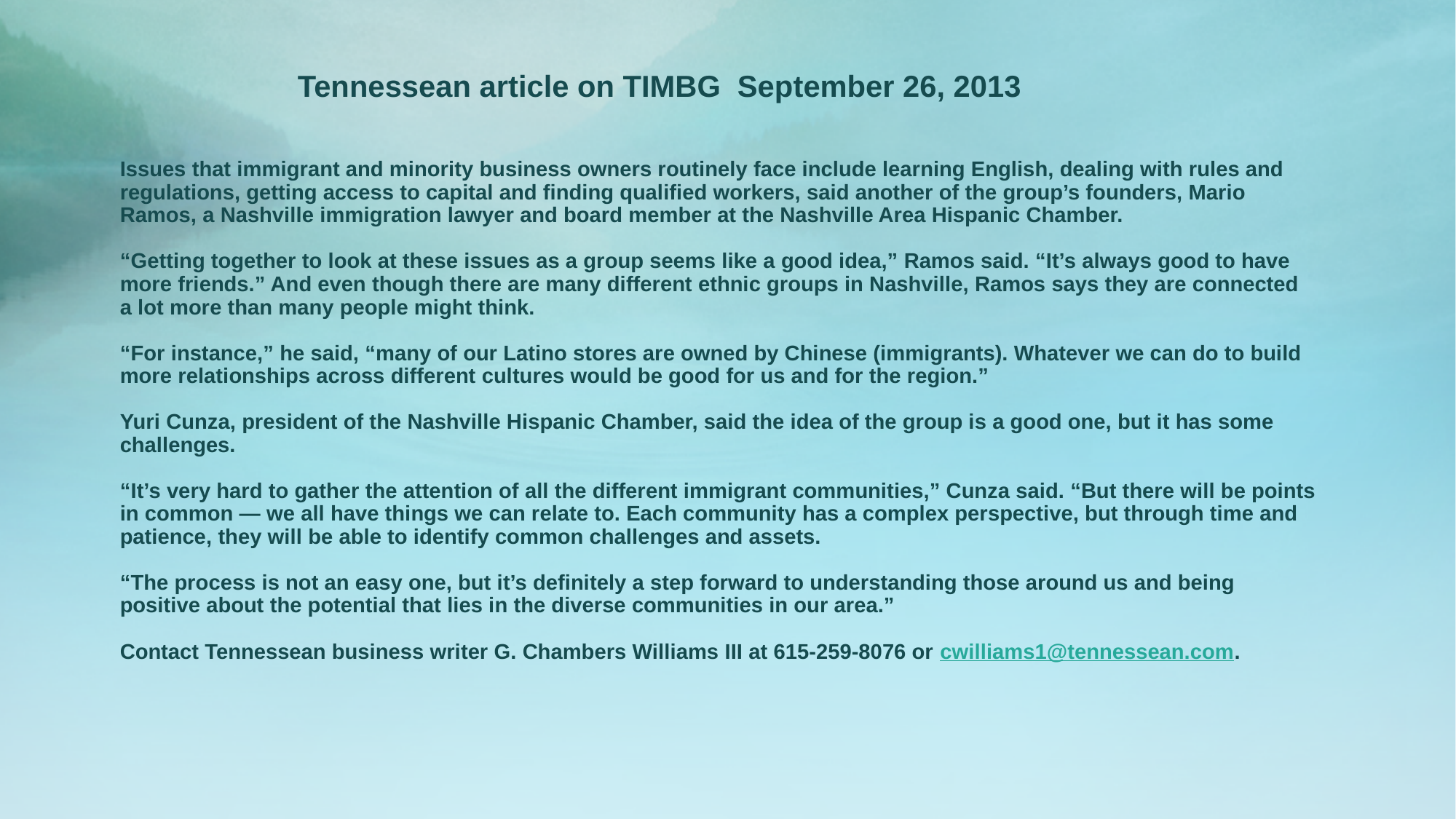

# Tennessean article on TIMBG  September 26, 2013

Issues that immigrant and minority business owners routinely face include learning English, dealing with rules and regulations, getting access to capital and finding qualified workers, said another of the group’s founders, Mario Ramos, a Nashville immigration lawyer and board member at the Nashville Area Hispanic Chamber.

“Getting together to look at these issues as a group seems like a good idea,” Ramos said. “It’s always good to have more friends.” And even though there are many different ethnic groups in Nashville, Ramos says they are connected a lot more than many people might think.

“For instance,” he said, “many of our Latino stores are owned by Chinese (immigrants). Whatever we can do to build more relationships across different cultures would be good for us and for the region.”

Yuri Cunza, president of the Nashville Hispanic Chamber, said the idea of the group is a good one, but it has some challenges.

“It’s very hard to gather the attention of all the different immigrant communities,” Cunza said. “But there will be points in common — we all have things we can relate to. Each community has a complex perspective, but through time and patience, they will be able to identify common challenges and assets.

“The process is not an easy one, but it’s definitely a step forward to understanding those around us and being positive about the potential that lies in the diverse communities in our area.”

Contact Tennessean business writer G. Chambers Williams III at 615-259-8076 or cwilliams1@tennessean.com.